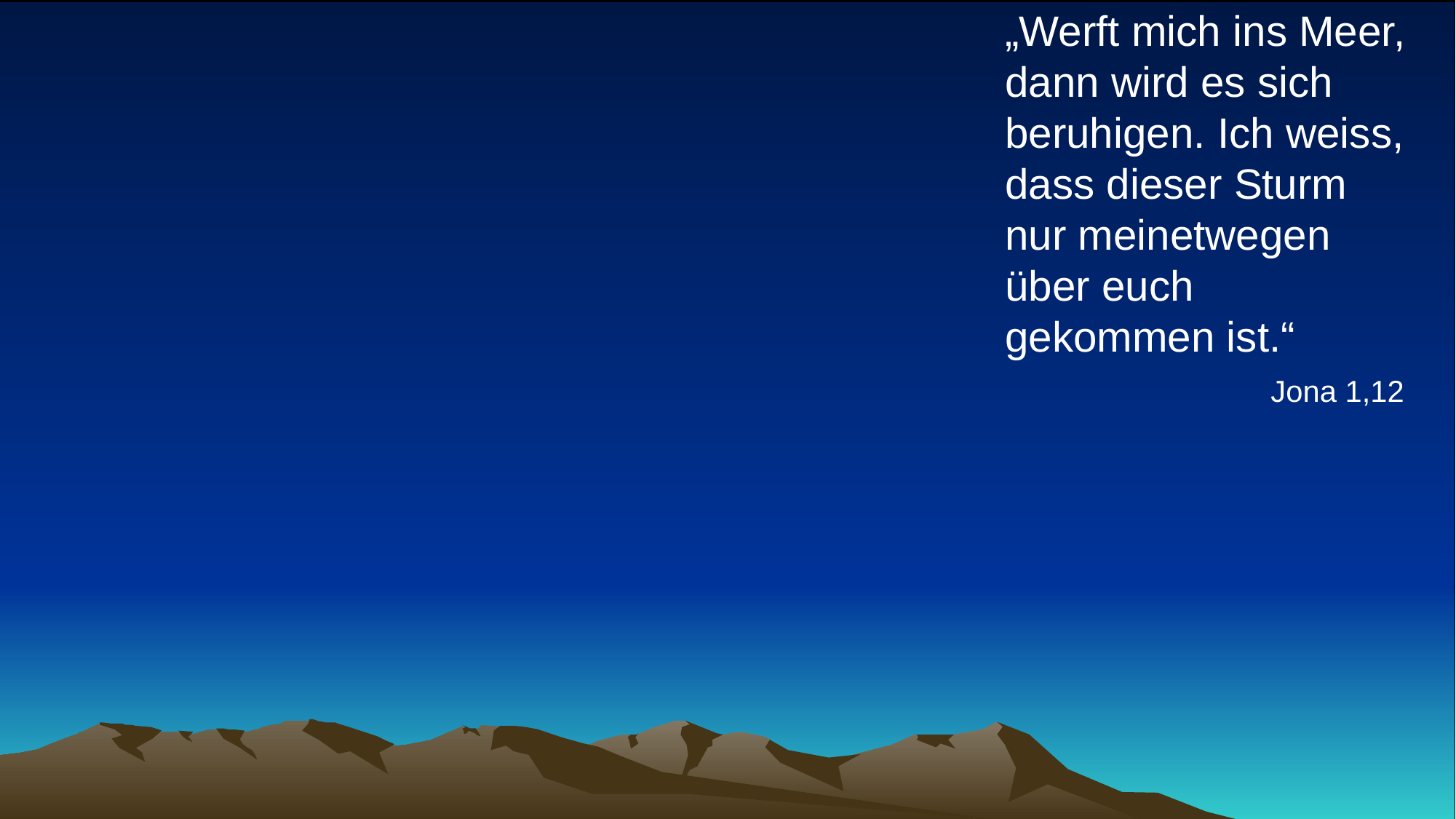

# „Werft mich ins Meer, dann wird es sich beruhigen. Ich weiss, dass dieser Sturm nur meinetwegen über euch gekommen ist.“
Jona 1,12